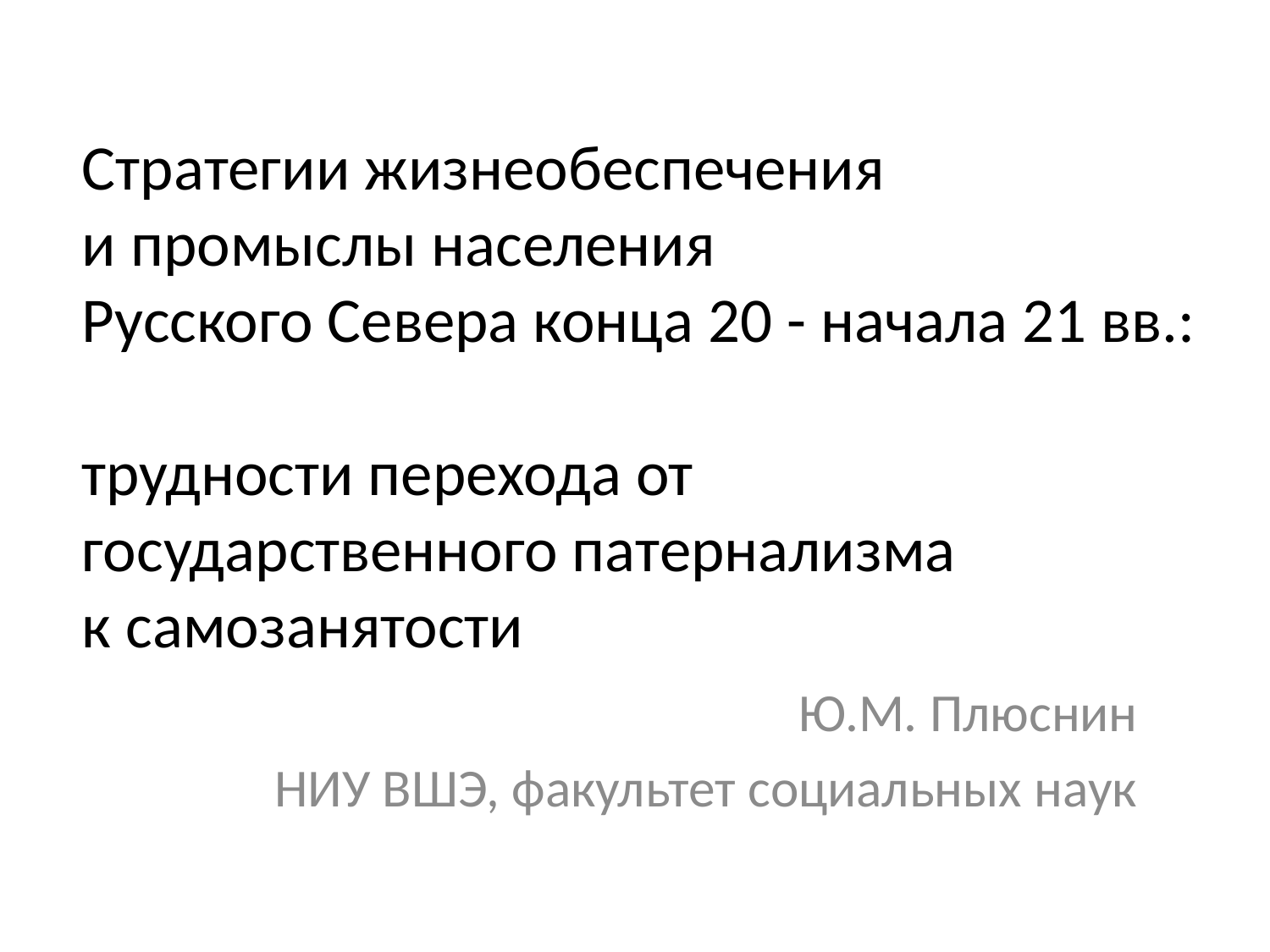

# Стратегии жизнеобеспечения и промыслы населения Русского Севера конца 20 - начала 21 вв.:   трудности перехода от государственного патернализма к самозанятости
Ю.М. Плюснин
НИУ ВШЭ, факультет социальных наук